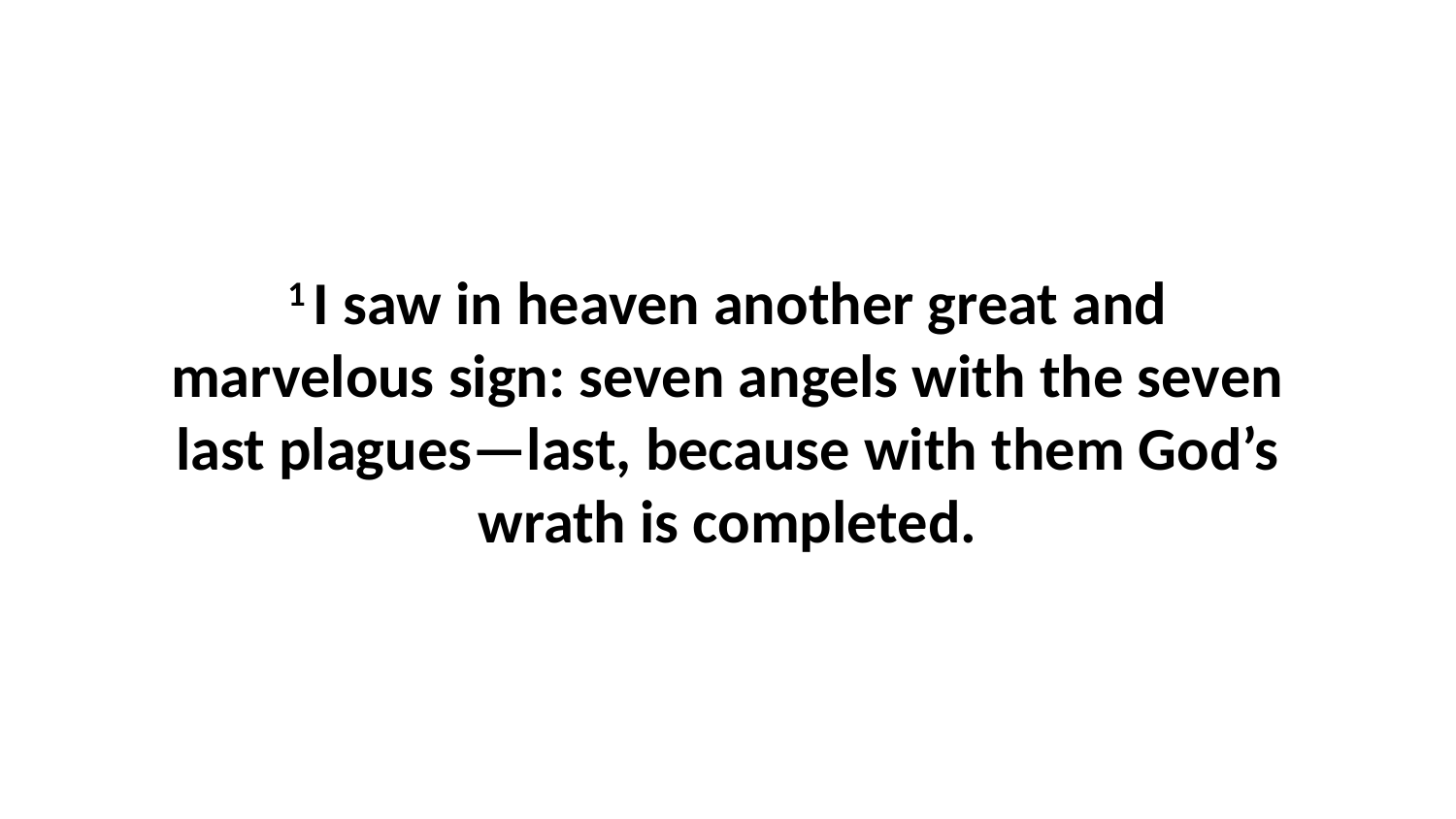

1 I saw in heaven another great and marvelous sign: seven angels with the seven last plagues—last, because with them God’s wrath is completed.